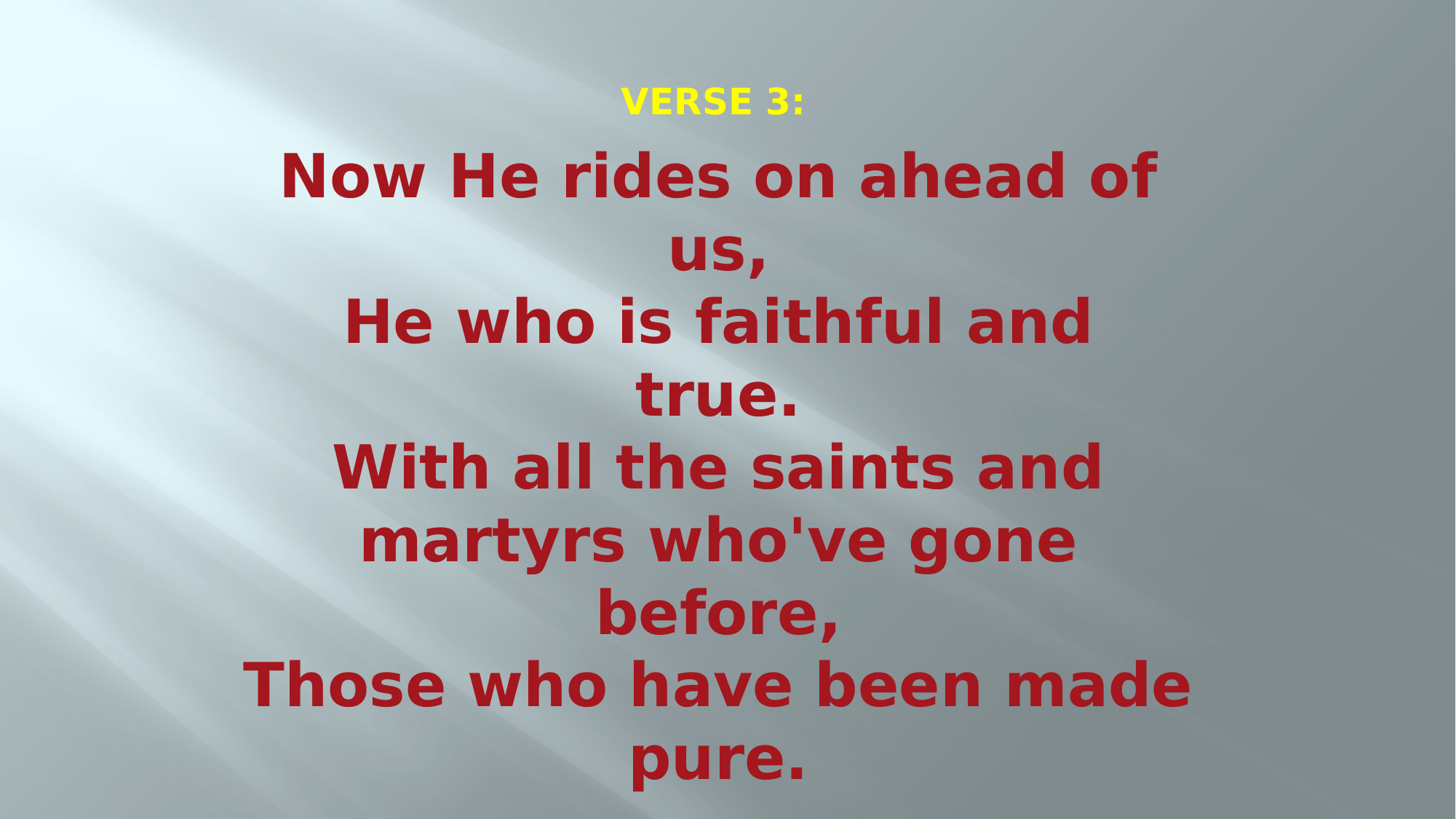

# Now He rides on ahead of us, He who is faithful and true. With all the saints and martyrs who've gone before, Those who have been made pure.
VERSE 3: